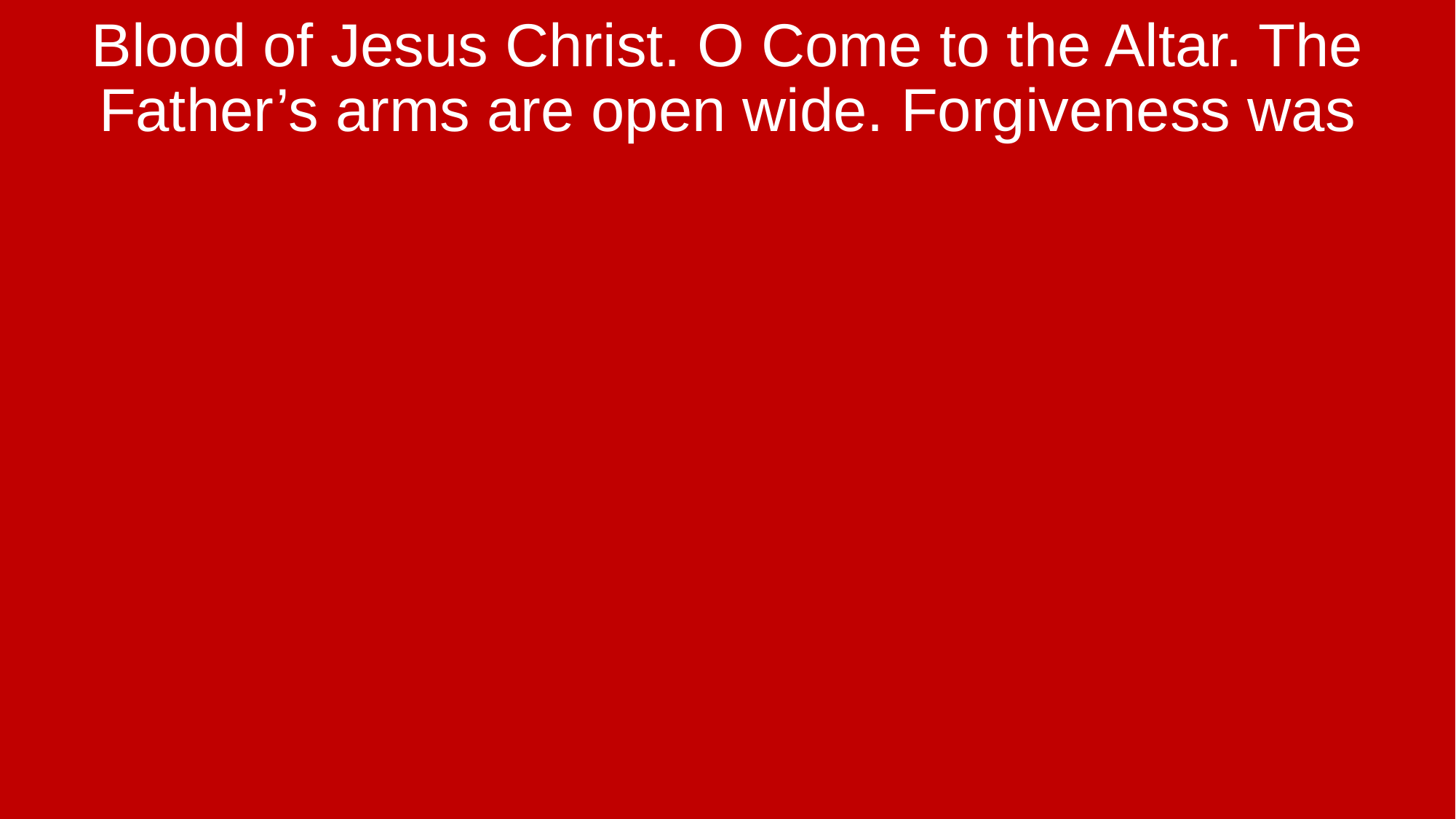

Blood of Jesus Christ. O Come to the Altar. The Father’s arms are open wide. Forgiveness was